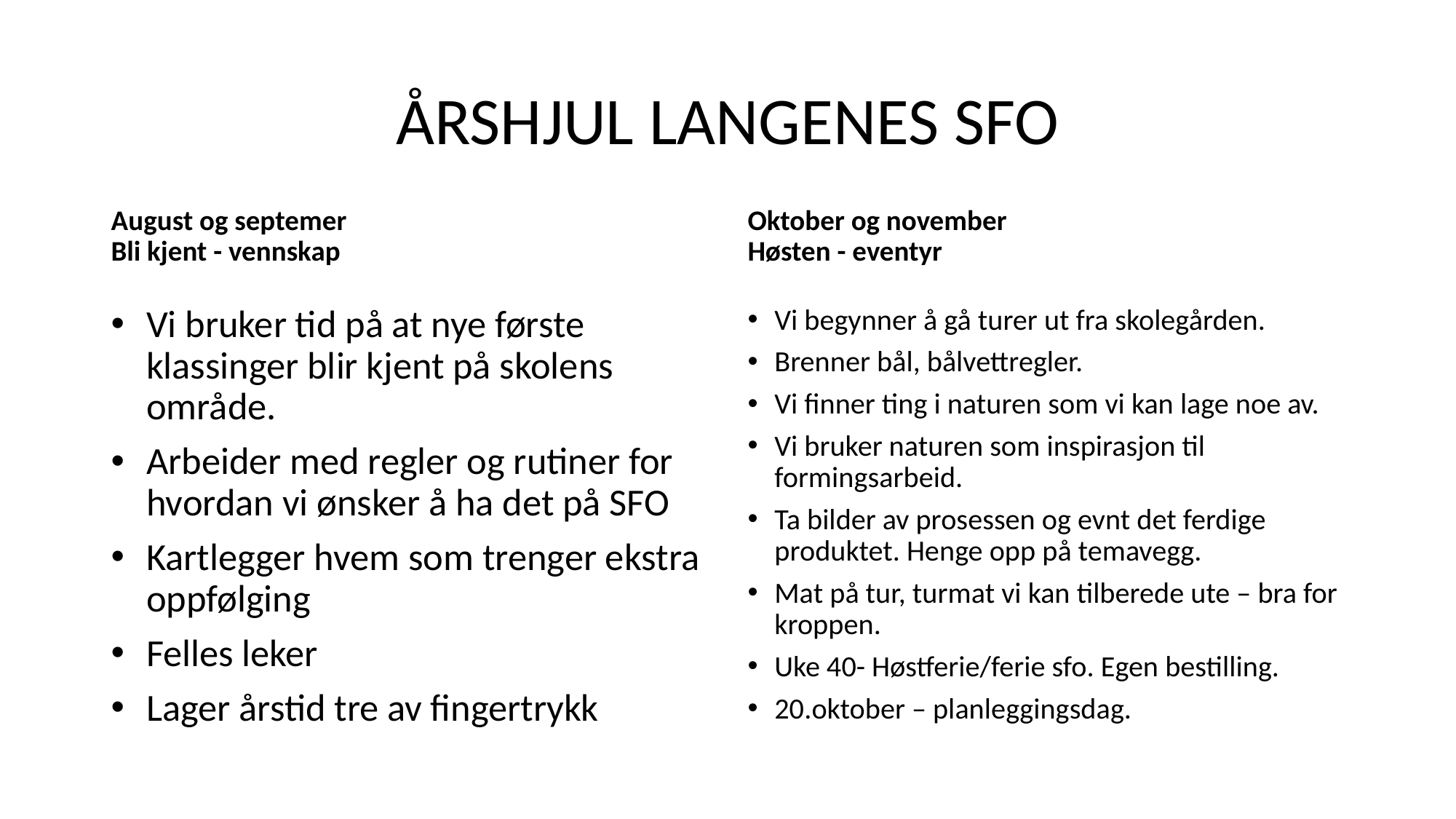

# ÅRSHJUL LANGENES SFO
August og septemer
Bli kjent - vennskap
Oktober og november
Høsten - eventyr
Vi bruker tid på at nye første klassinger blir kjent på skolens område.
Arbeider med regler og rutiner for hvordan vi ønsker å ha det på SFO
Kartlegger hvem som trenger ekstra oppfølging
Felles leker
Lager årstid tre av fingertrykk
Vi begynner å gå turer ut fra skolegården.
Brenner bål, bålvettregler.
Vi finner ting i naturen som vi kan lage noe av.
Vi bruker naturen som inspirasjon til formingsarbeid.
Ta bilder av prosessen og evnt det ferdige produktet. Henge opp på temavegg.
Mat på tur, turmat vi kan tilberede ute – bra for kroppen.
Uke 40- Høstferie/ferie sfo. Egen bestilling.
20.oktober – planleggingsdag.